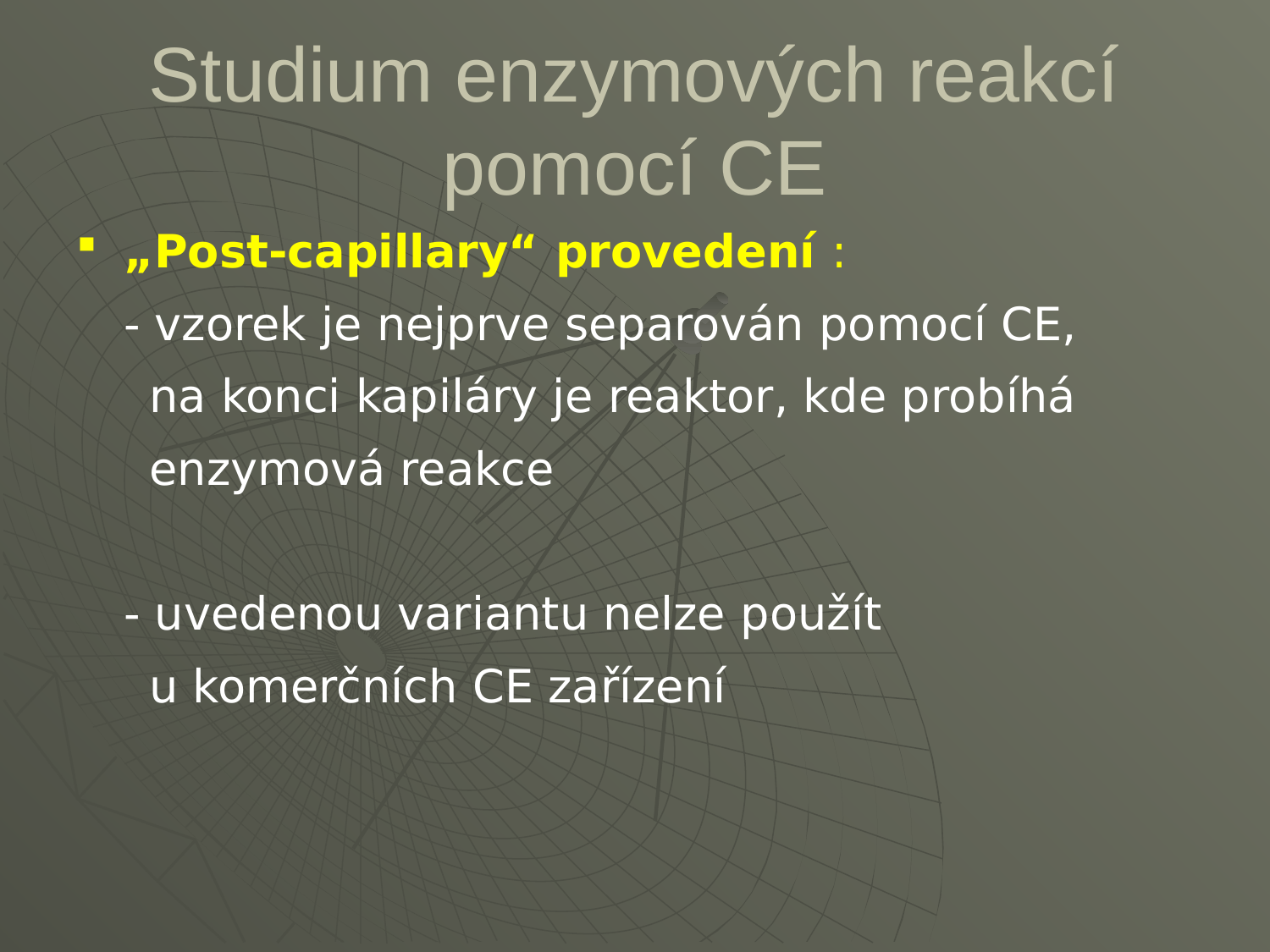

# Studium enzymových reakcí pomocí CE
„Post-capillary“ provedení :
	- vzorek je nejprve separován pomocí CE,
     na konci kapiláry je reaktor, kde probíhá
     enzymová reakce

	- uvedenou variantu nelze použít
     u komerčních CE zařízení